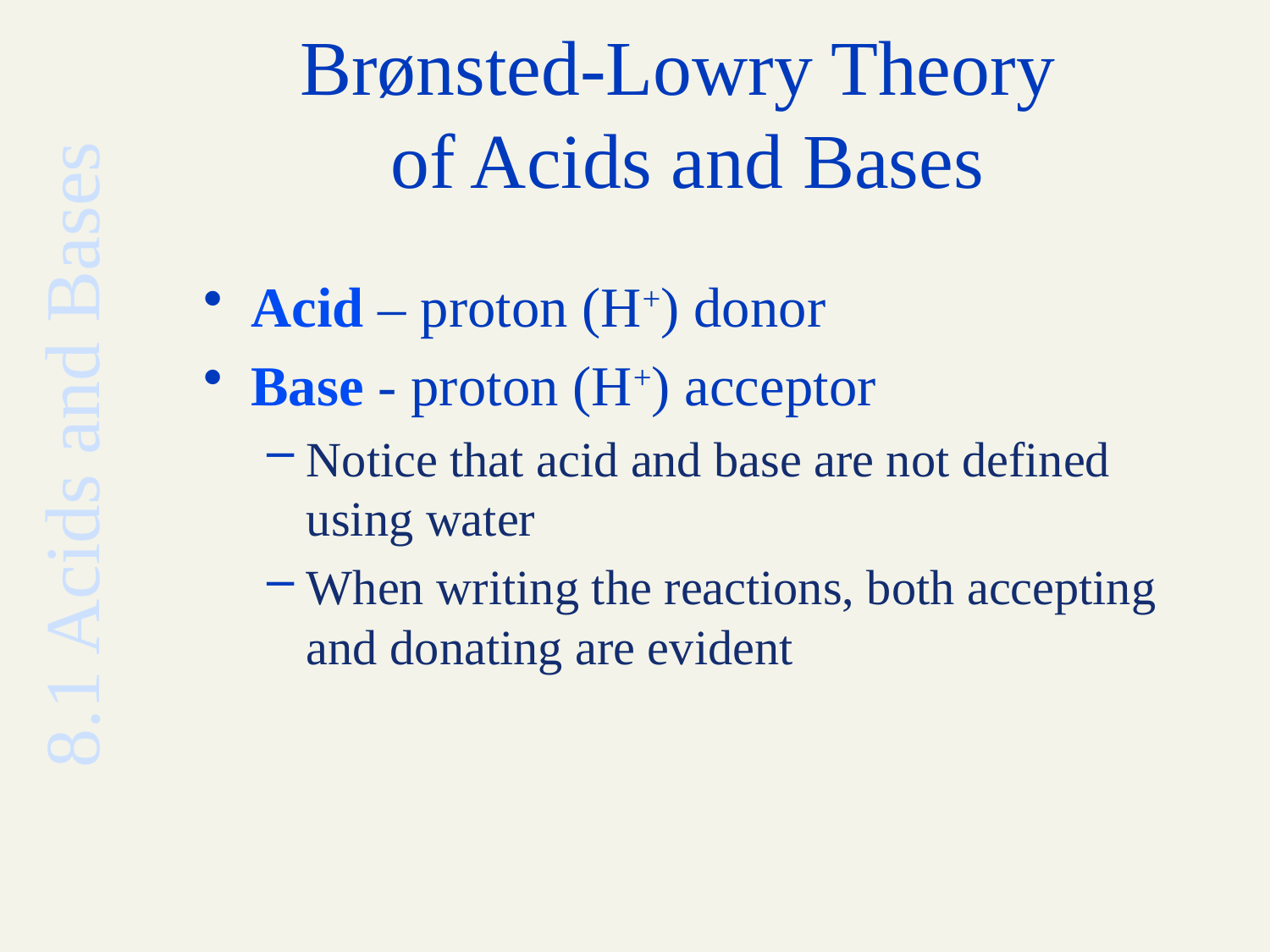

# Brønsted-Lowry Theory of Acids and Bases

Acid – proton (H+) donor
Base - proton (H+) acceptor
Notice that acid and base are not defined using water
When writing the reactions, both accepting and donating are evident
8.1 Acids and Bases